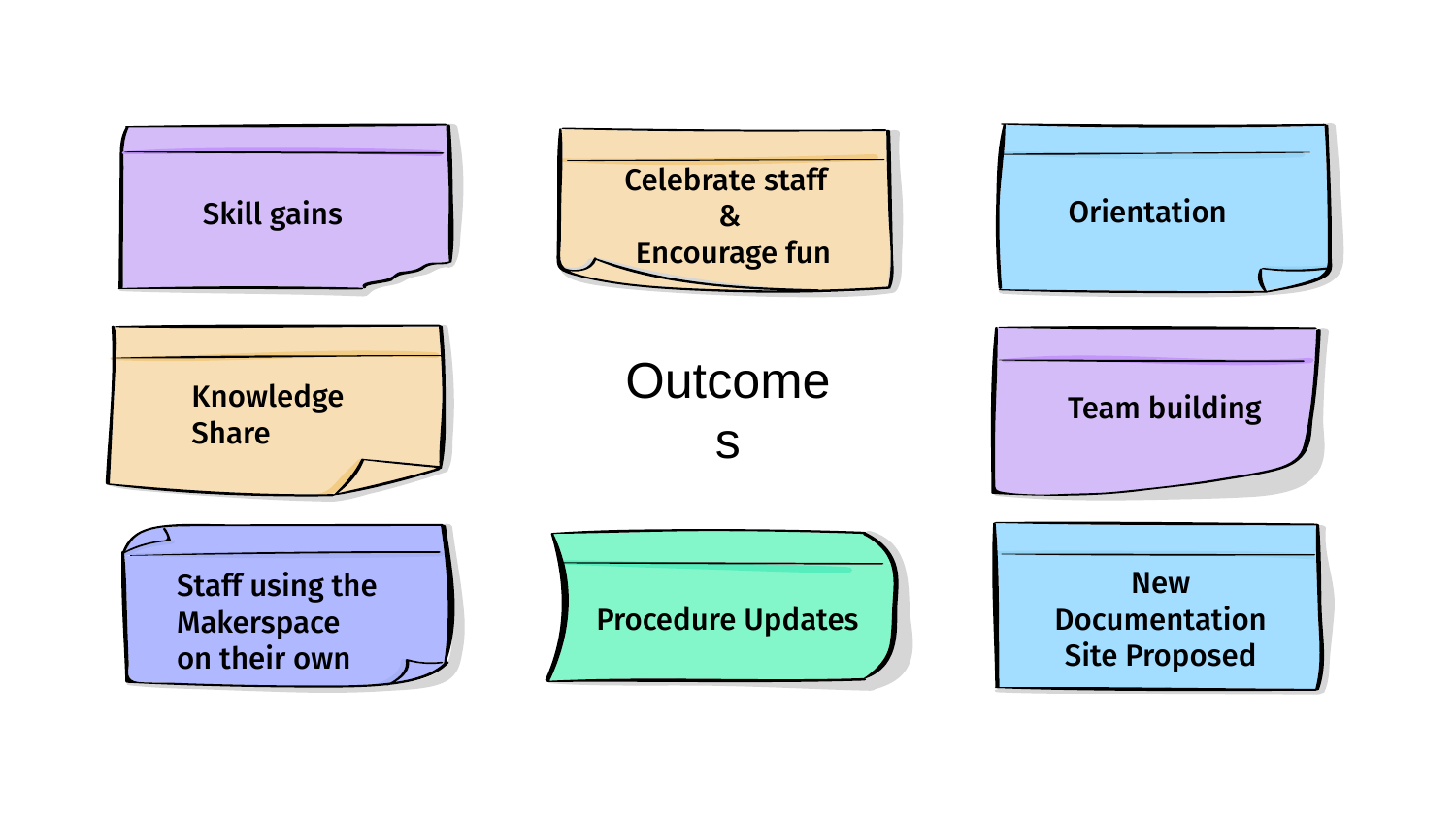

Celebrate staff
&
 Encourage fun
Orientation
Skill gains

Outcomes
Knowledge Share
Team building

Staff using the Makerspace on their own
New Documentation Site Proposed
Procedure Updates